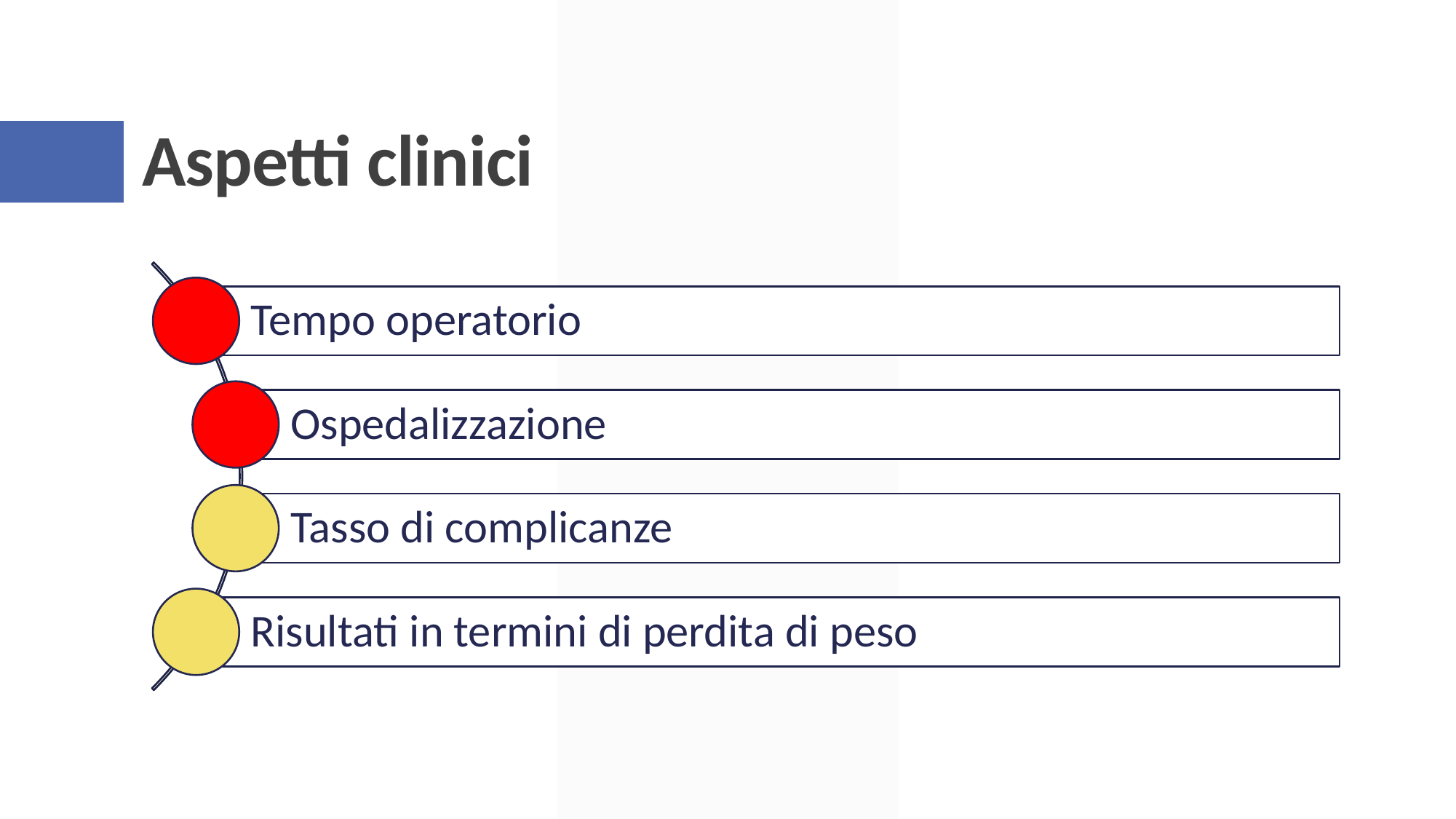

# Aspetti clinici
Tempo operatorio
Ospedalizzazione
Tasso di complicanze
Risultati in termini di perdita di peso